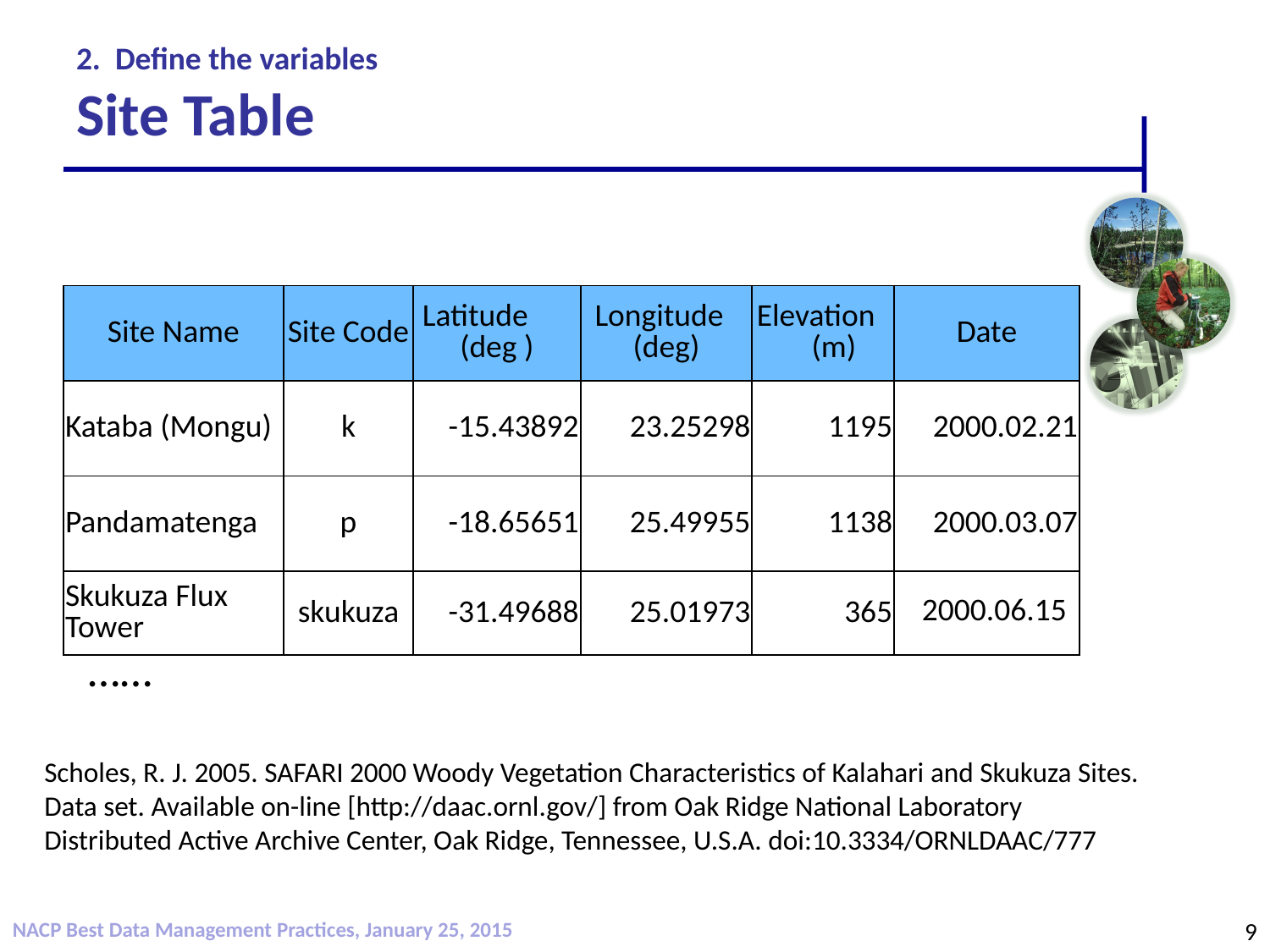

# 2.  Define the variables Site Table
| Site Name | Site Code | Latitude (deg ) | Longitude (deg) | Elevation (m) | Date |
| --- | --- | --- | --- | --- | --- |
| Kataba (Mongu) | k | -15.43892 | 23.25298 | 1195 | 2000.02.21 |
| Pandamatenga | p | -18.65651 | 25.49955 | 1138 | 2000.03.07 |
| Skukuza Flux Tower | skukuza | -31.49688 | 25.01973 | 365 | 2000.06.15 |
……

Scholes, R. J. 2005. SAFARI 2000 Woody Vegetation Characteristics of Kalahari and Skukuza Sites. Data set. Available on-line [http://daac.ornl.gov/] from Oak Ridge National Laboratory Distributed Active Archive Center, Oak Ridge, Tennessee, U.S.A. doi:10.3334/ORNLDAAC/777
9